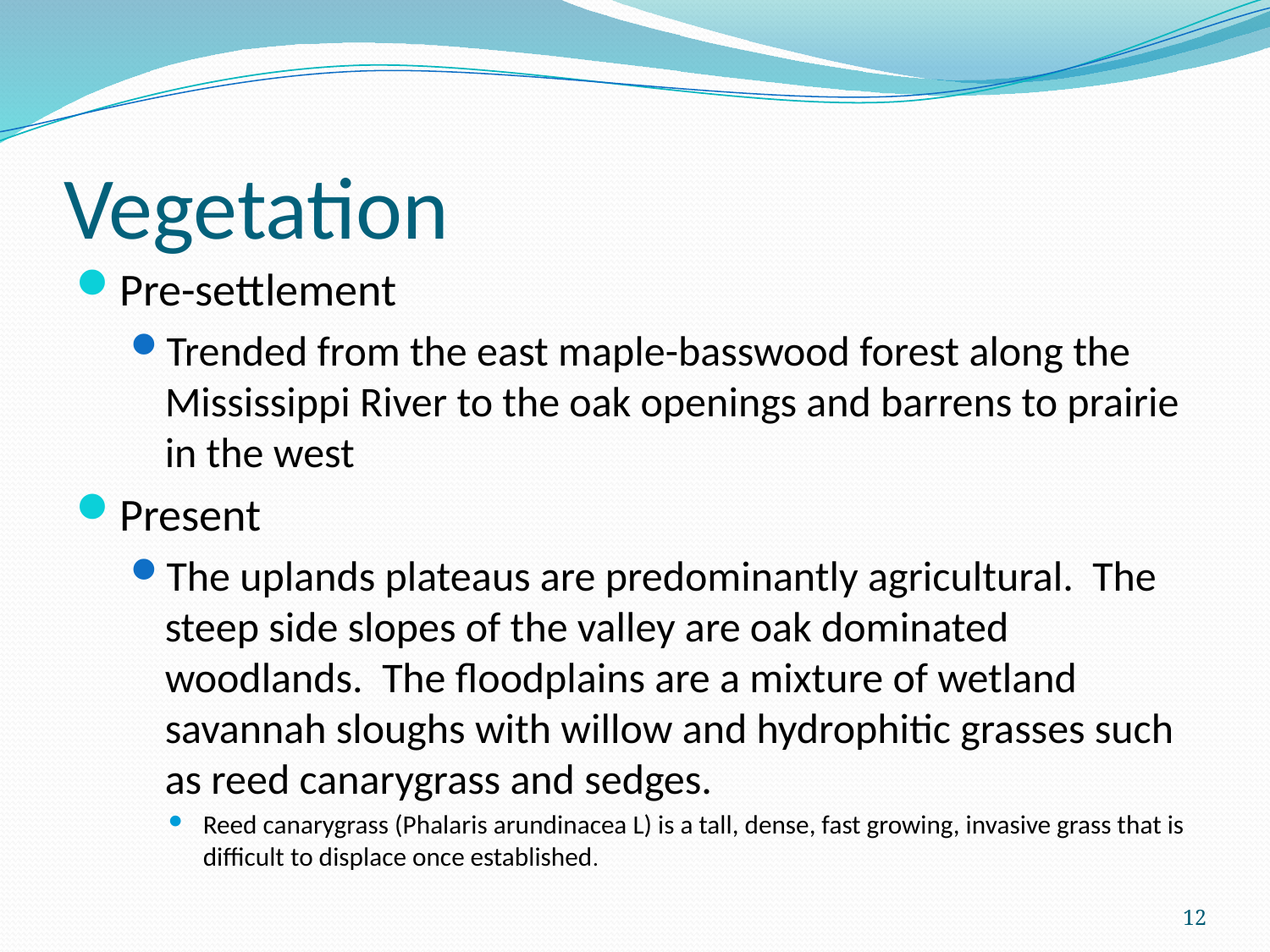

# Vegetation
Pre-settlement
Trended from the east maple-basswood forest along the Mississippi River to the oak openings and barrens to prairie in the west
Present
The uplands plateaus are predominantly agricultural.  The steep side slopes of the valley are oak dominated woodlands.  The floodplains are a mixture of wetland savannah sloughs with willow and hydrophitic grasses such as reed canarygrass and sedges.
Reed canarygrass (Phalaris arundinacea L) is a tall, dense, fast growing, invasive grass that is difficult to displace once established.

12